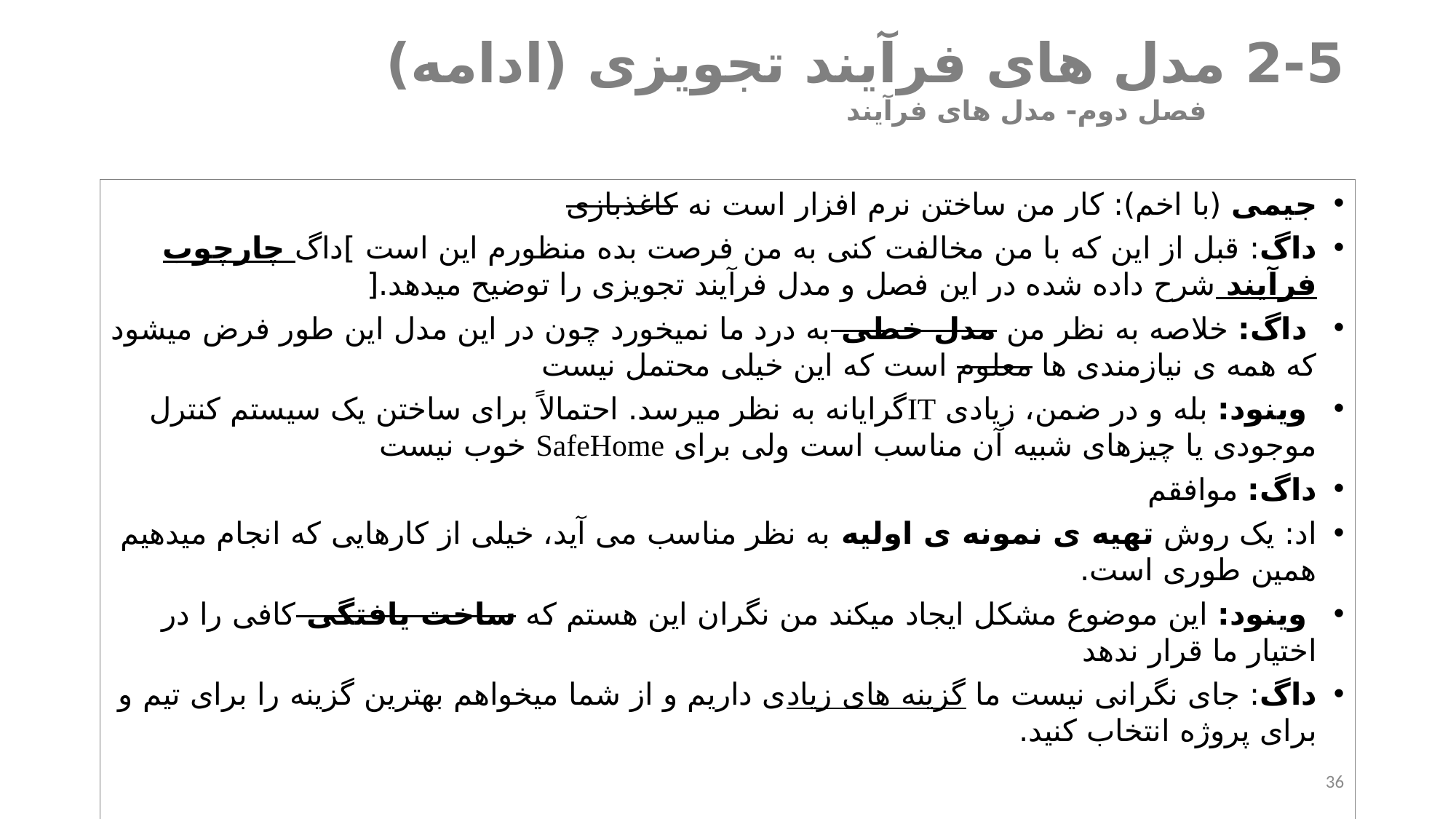

# 2-5 	مدل های فرآیند تجویزی (ادامه)                                   فصل دوم- مدل های فرآیند
جیمی (با اخم): کار من ساختن نرم افزار است نه کاغذبازی
داگ: قبل از این که با من مخالفت کنی به من فرصت بده منظورم این است ]داگ چارچوب فرآیند شرح داده شده در این فصل و مدل فرآیند تجویزی را توضیح میدهد.[
 داگ: خلاصه به نظر من مدل خطی به درد ما نمیخورد چون در این مدل این طور فرض میشود که همه ی نیازمندی ها معلوم است که این خیلی محتمل نیست
 وینود: بله و در ضمن، زیادی ITگرایانه به نظر میرسد. احتمالاً برای ساختن یک سیستم کنترل موجودی یا چیزهای شبیه آن مناسب است ولی برای SafeHome خوب نیست
داگ: موافقم
اد: یک روش تهیه ی نمونه ی اولیه به نظر مناسب می آید، خیلی از کارهایی که انجام میدهیم همین طوری است.
 وینود: این موضوع مشکل ایجاد میکند من نگران این هستم که ساخت یافتگی کافی را در اختیار ما قرار ندهد
داگ: جای نگرانی نیست ما گزینه های زیادی داریم و از شما میخواهم بهترین گزینه را برای تیم و برای پروژه انتخاب کنید.
36